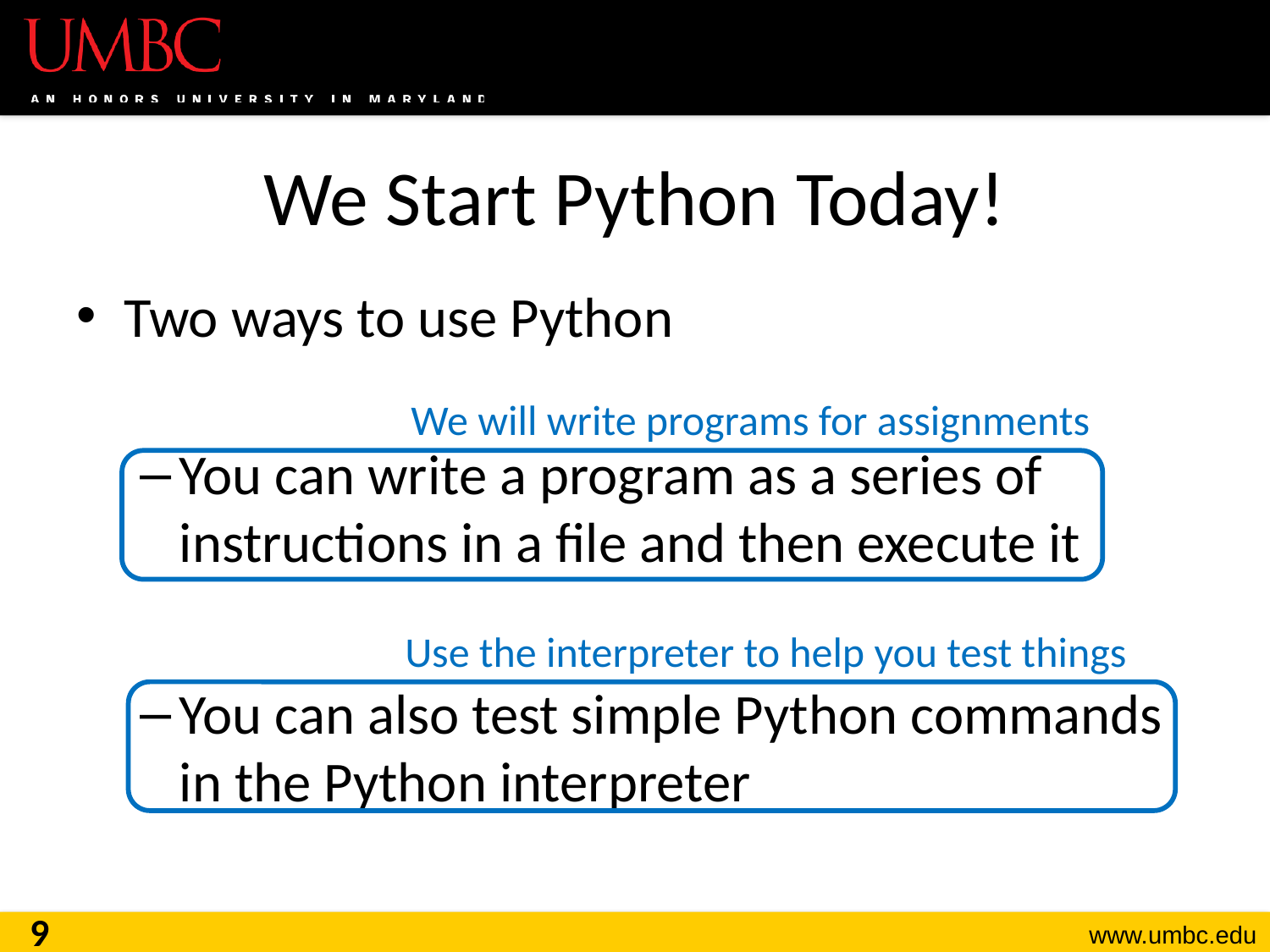

# We Start Python Today!
Two ways to use Python

You can write a program as a series of instructions in a file and then execute it

You can also test simple Python commands in the Python interpreter

We will write programs for assignments

Use the interpreter to help you test things

9